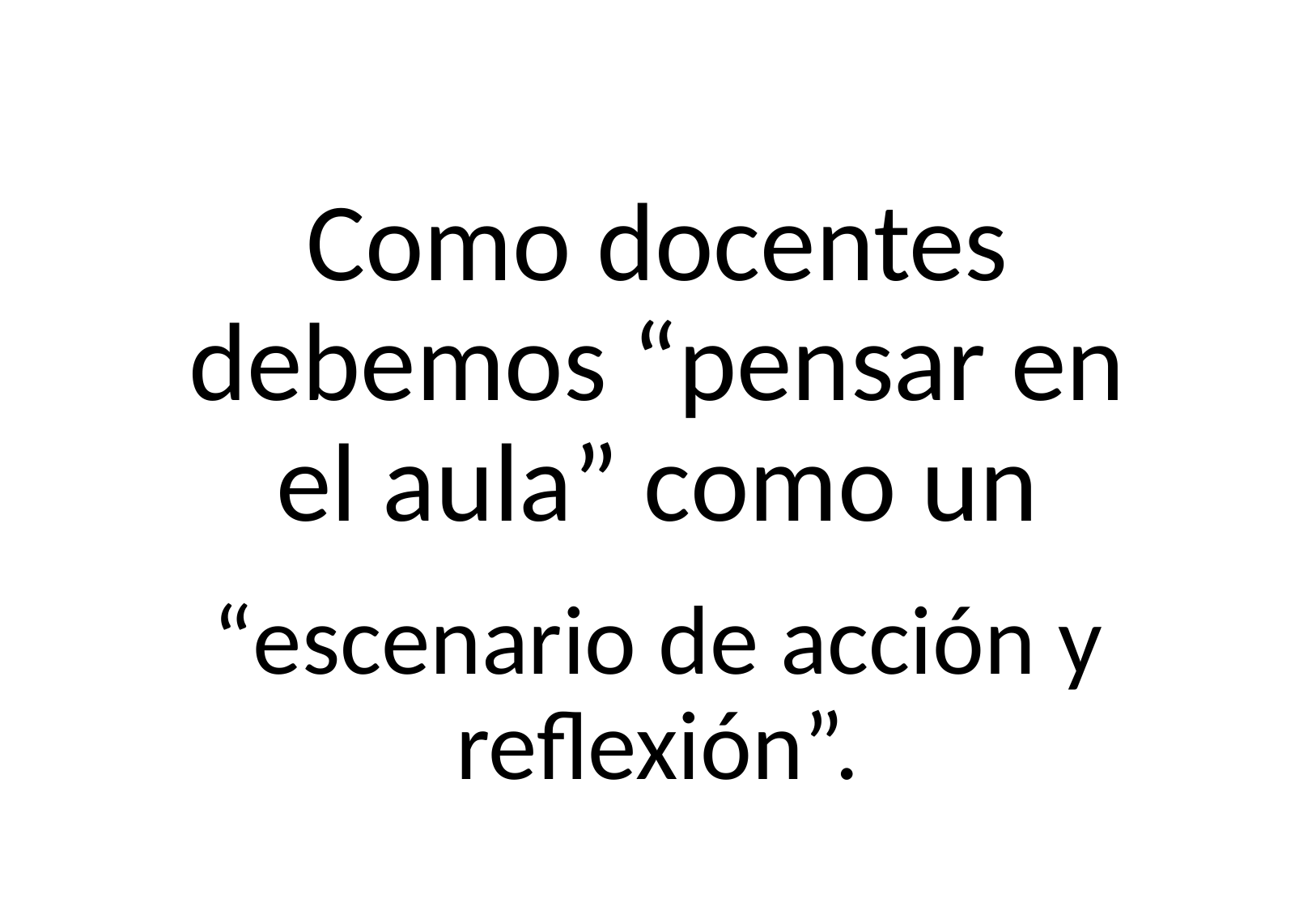

# Como docentes debemos “pensar en el aula” como un
“escenario de acción y reflexión”.